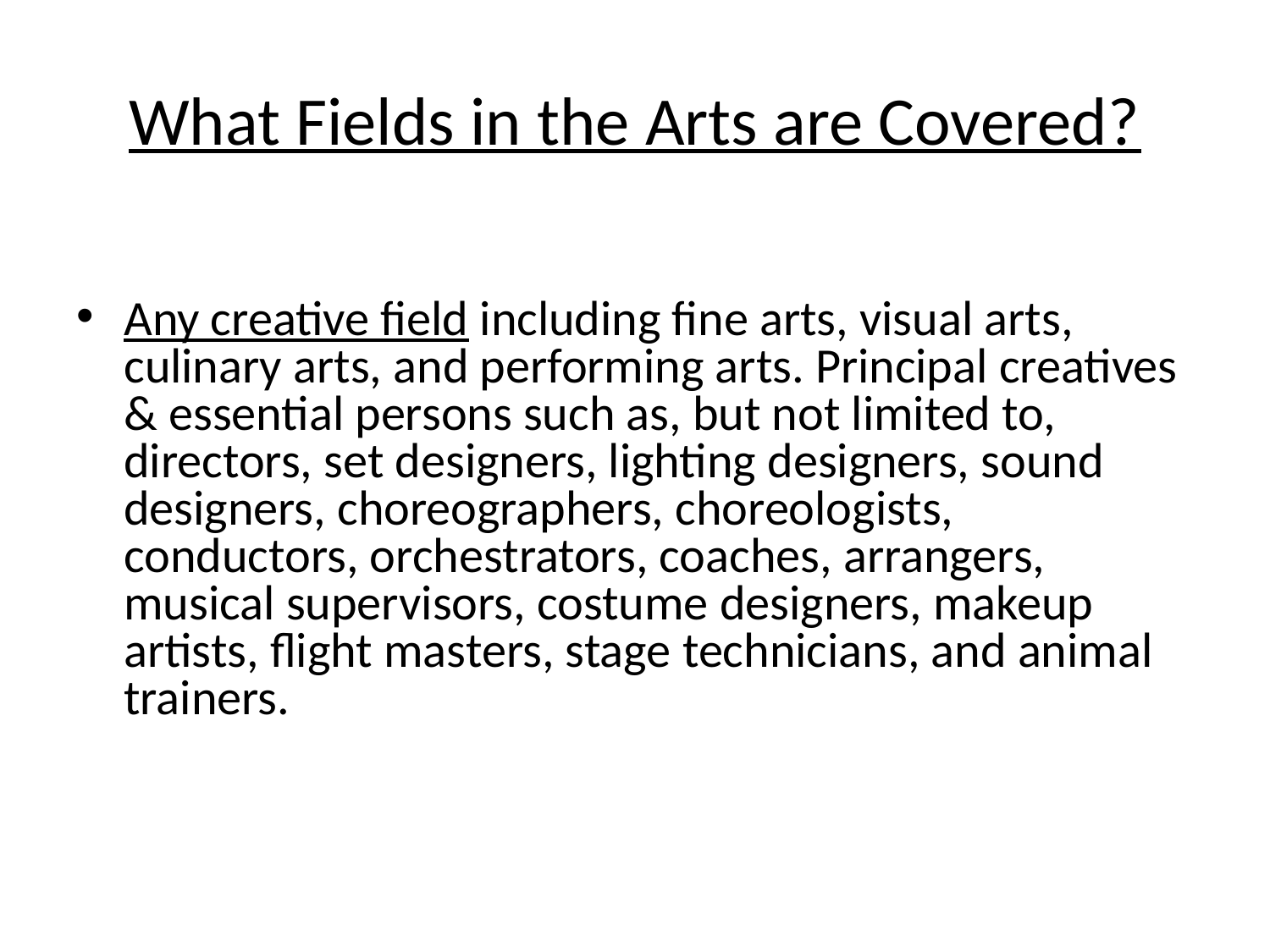

# What Fields in the Arts are Covered?

Any creative field including fine arts, visual arts, culinary arts, and performing arts. Principal creatives & essential persons such as, but not limited to, directors, set designers, lighting designers, sound designers, choreographers, choreologists, conductors, orchestrators, coaches, arrangers, musical supervisors, costume designers, makeup artists, flight masters, stage technicians, and animal trainers.